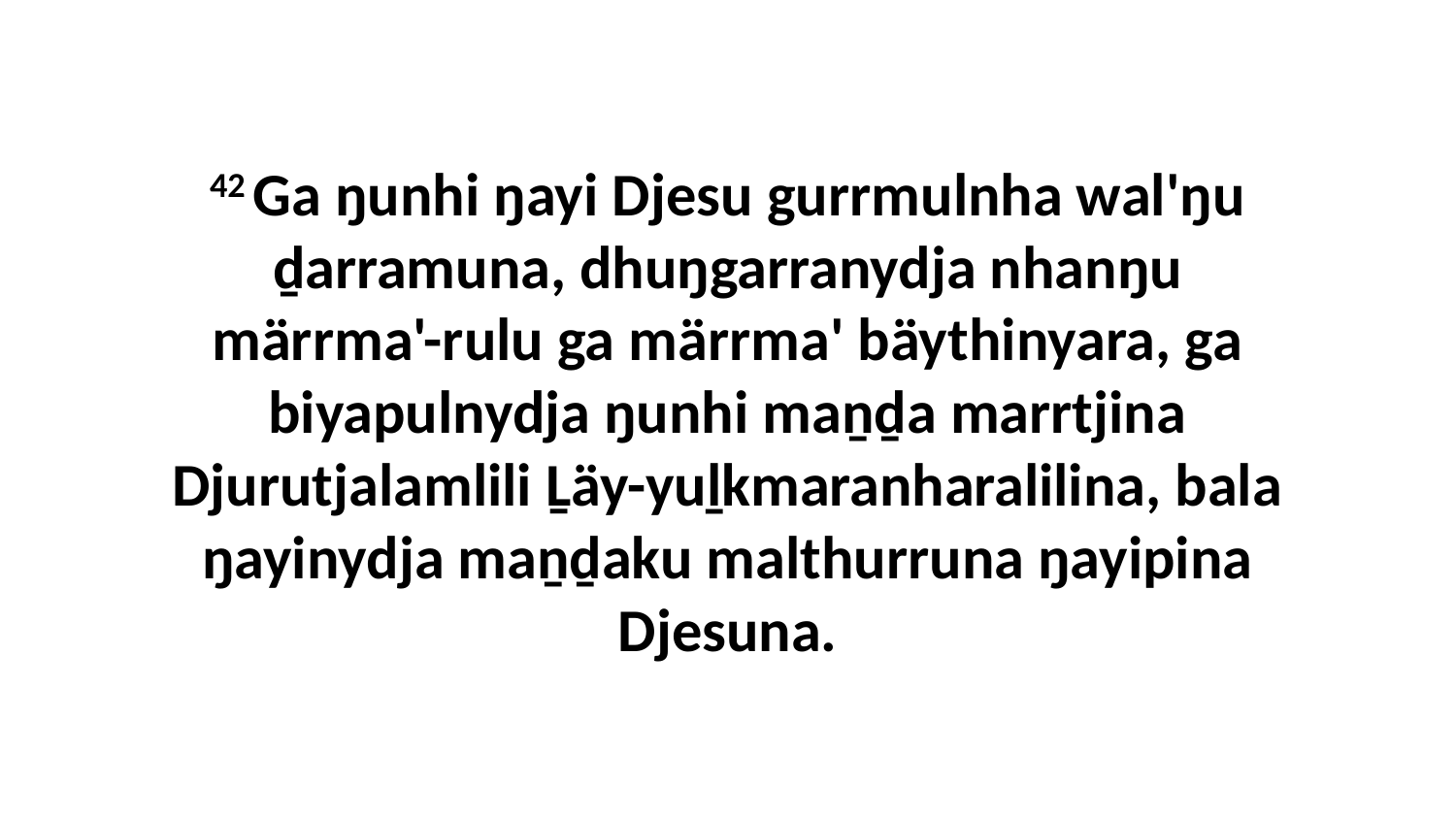

42 Ga ŋunhi ŋayi Djesu gurrmulnha wal'ŋu ḏarramuna, dhuŋgarranydja nhanŋu märrma'-rulu ga märrma' bäythinyara, ga biyapulnydja ŋunhi maṉḏa marrtjina Djurutjalamlili Ḻäy-yuḻkmaranharalilina, bala ŋayinydja maṉḏaku malthurruna ŋayipina Djesuna.